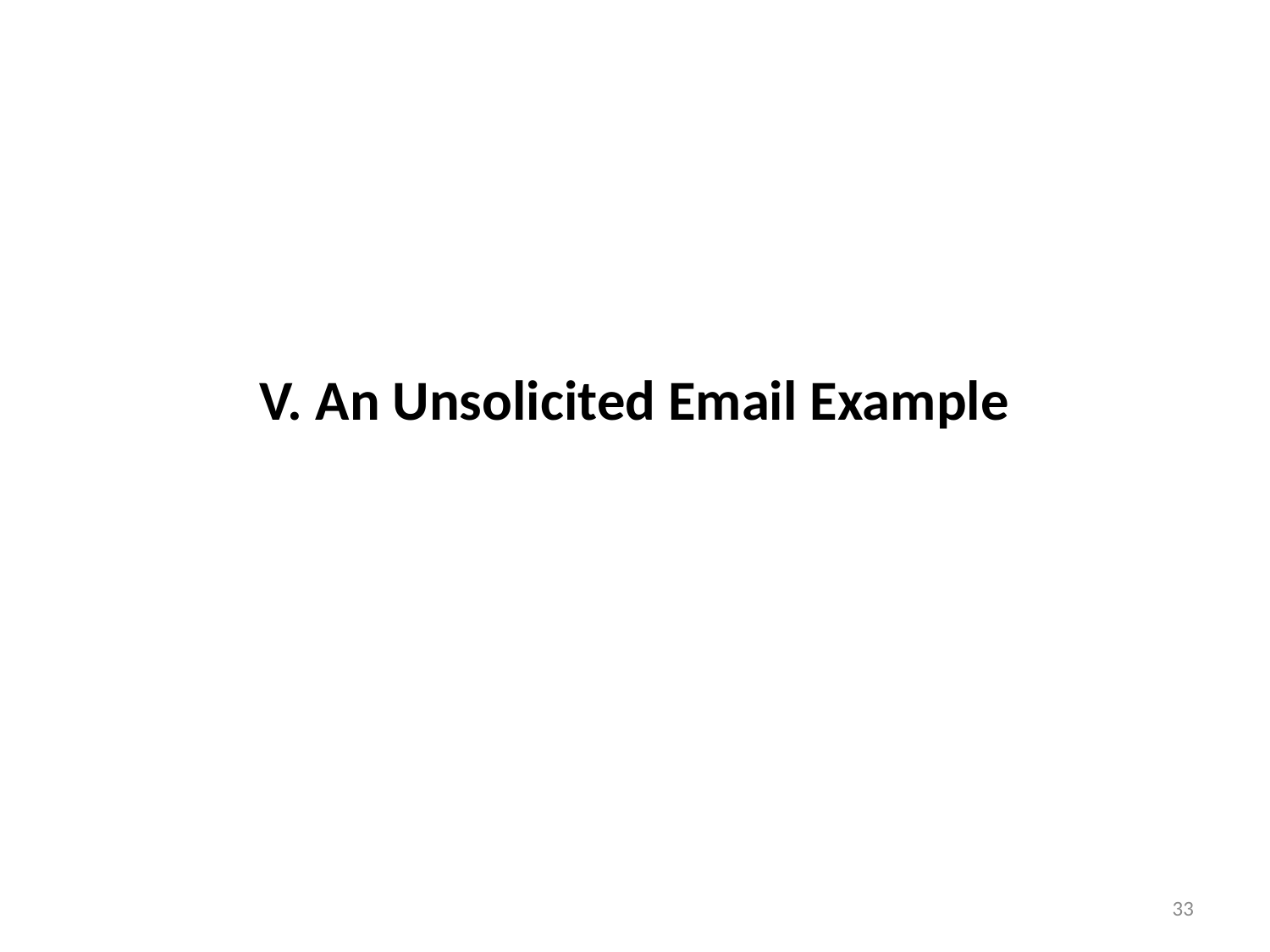

# V. An Unsolicited Email Example

33